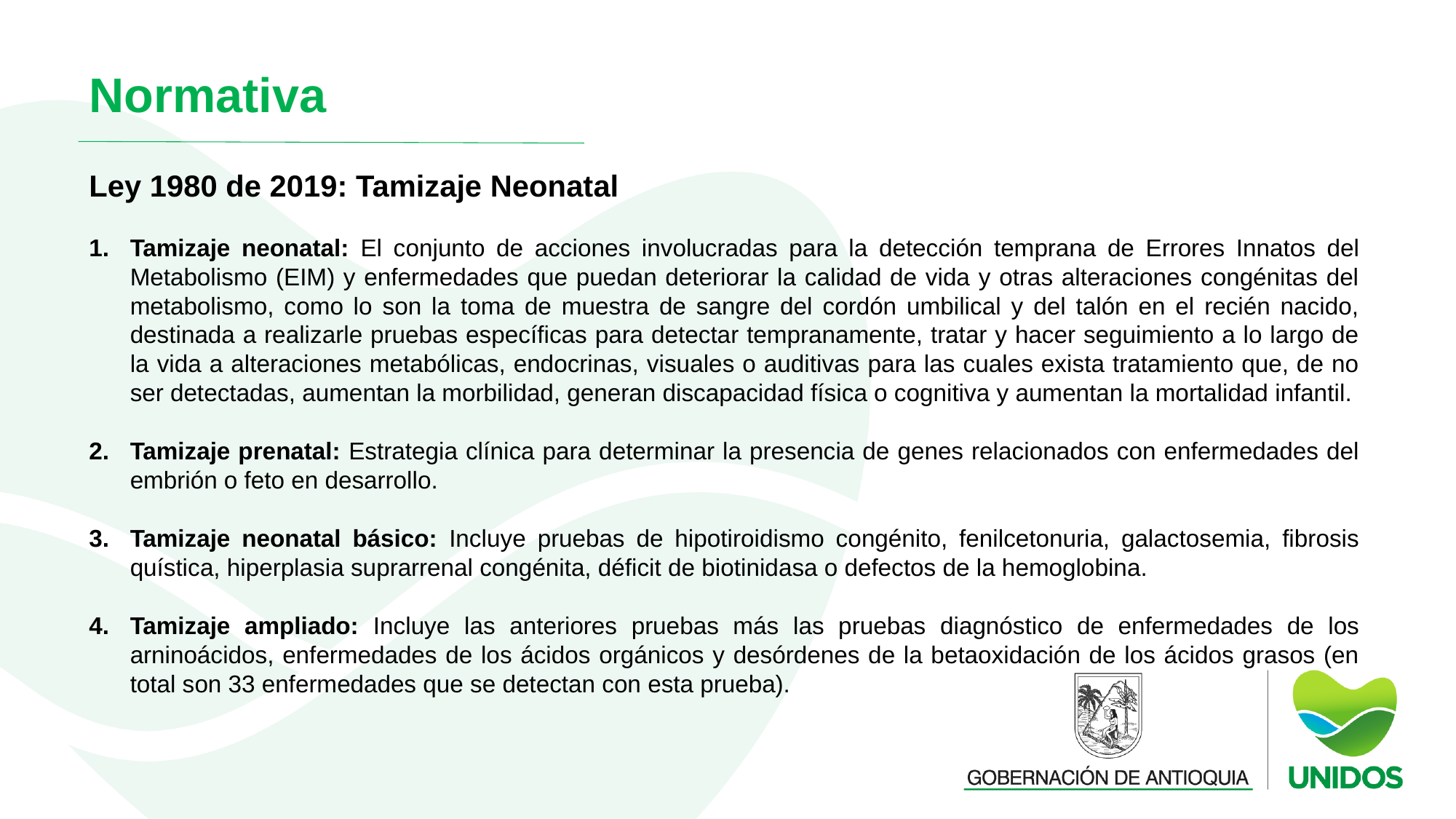

Normativa
Ley 1980 de 2019: Tamizaje Neonatal

Tamizaje neonatal: El conjunto de acciones involucradas para la detección temprana de Errores Innatos del Metabolismo (EIM) y enfermedades que puedan deteriorar la calidad de vida y otras alteraciones congénitas del metabolismo, como lo son la toma de muestra de sangre del cordón umbilical y del talón en el recién nacido, destinada a realizarle pruebas específicas para detectar tempranamente, tratar y hacer seguimiento a lo largo de la vida a alteraciones metabólicas, endocrinas, visuales o auditivas para las cuales exista tratamiento que, de no ser detectadas, aumentan la morbilidad, generan discapacidad física o cognitiva y aumentan la mortalidad infantil.

Tamizaje prenatal: Estrategia clínica para determinar la presencia de genes relacionados con enfermedades del embrión o feto en desarrollo.

Tamizaje neonatal básico: Incluye pruebas de hipotiroidismo congénito, fenilcetonuria, galactosemia, fibrosis quística, hiperplasia suprarrenal congénita, déficit de biotinidasa o defectos de la hemoglobina.

Tamizaje ampliado: Incluye las anteriores pruebas más las pruebas diagnóstico de enfermedades de los arninoácidos, enfermedades de los ácidos orgánicos y desórdenes de la betaoxidación de los ácidos grasos (en total son 33 enfermedades que se detectan con esta prueba).